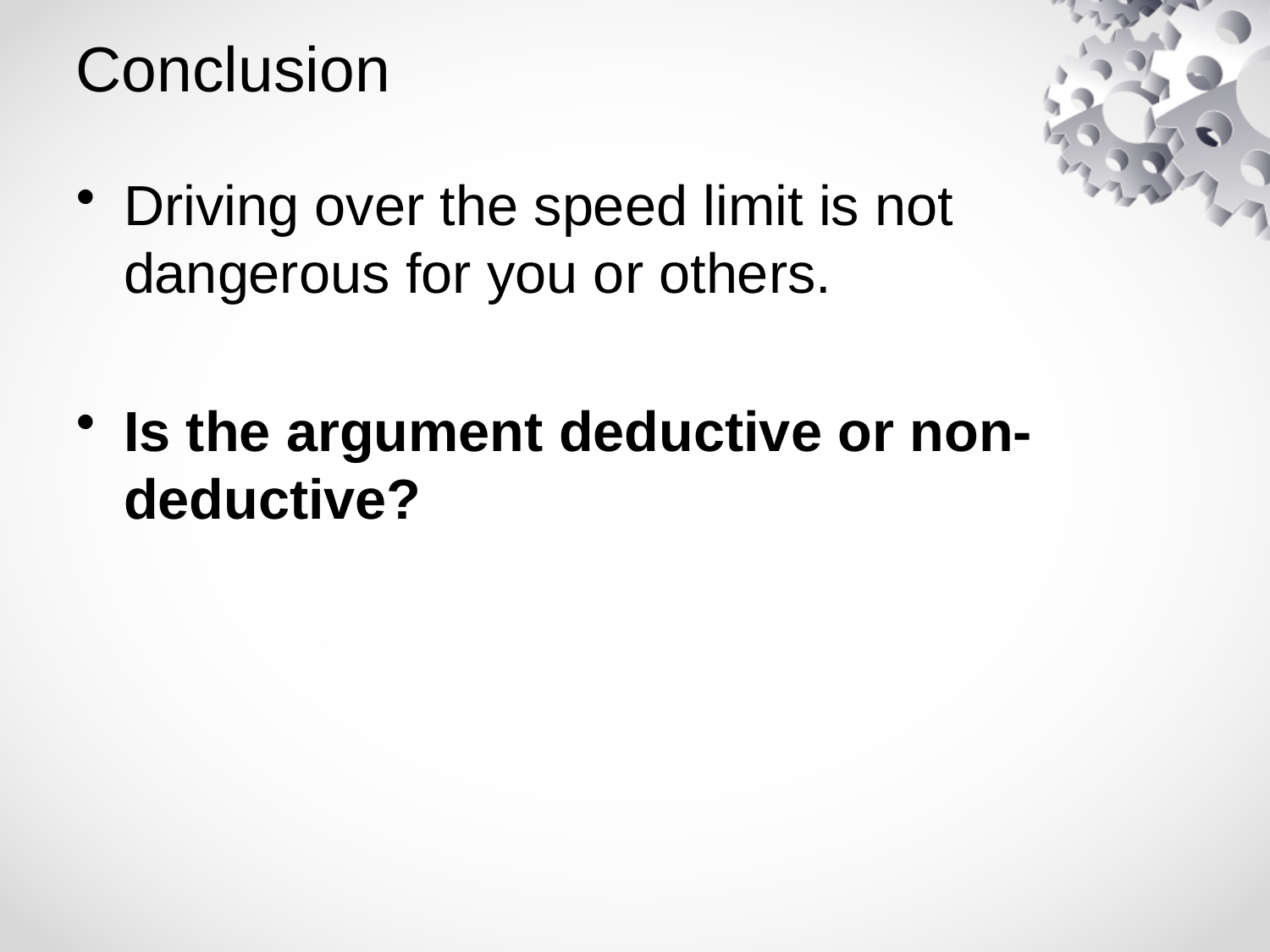

# Conclusion
Driving over the speed limit is not dangerous for you or others.

Is the argument deductive or non-deductive?